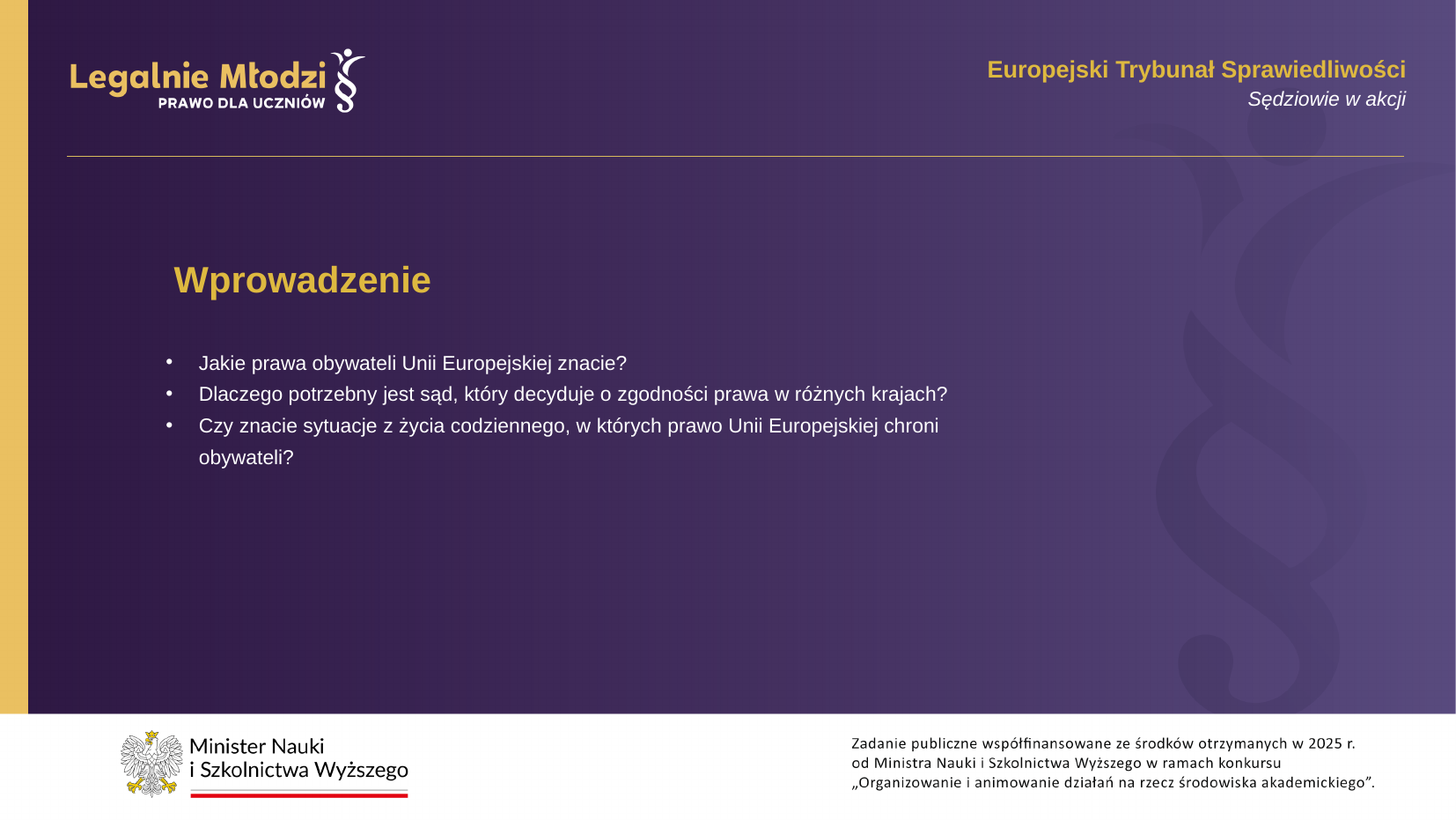

Europejski Trybunał Sprawiedliwości
Sędziowie w akcji

Wprowadzenie

Jakie prawa obywateli Unii Europejskiej znacie?
Dlaczego potrzebny jest sąd, który decyduje o zgodności prawa w różnych krajach?
Czy znacie sytuacje z życia codziennego, w których prawo Unii Europejskiej chroni obywateli?